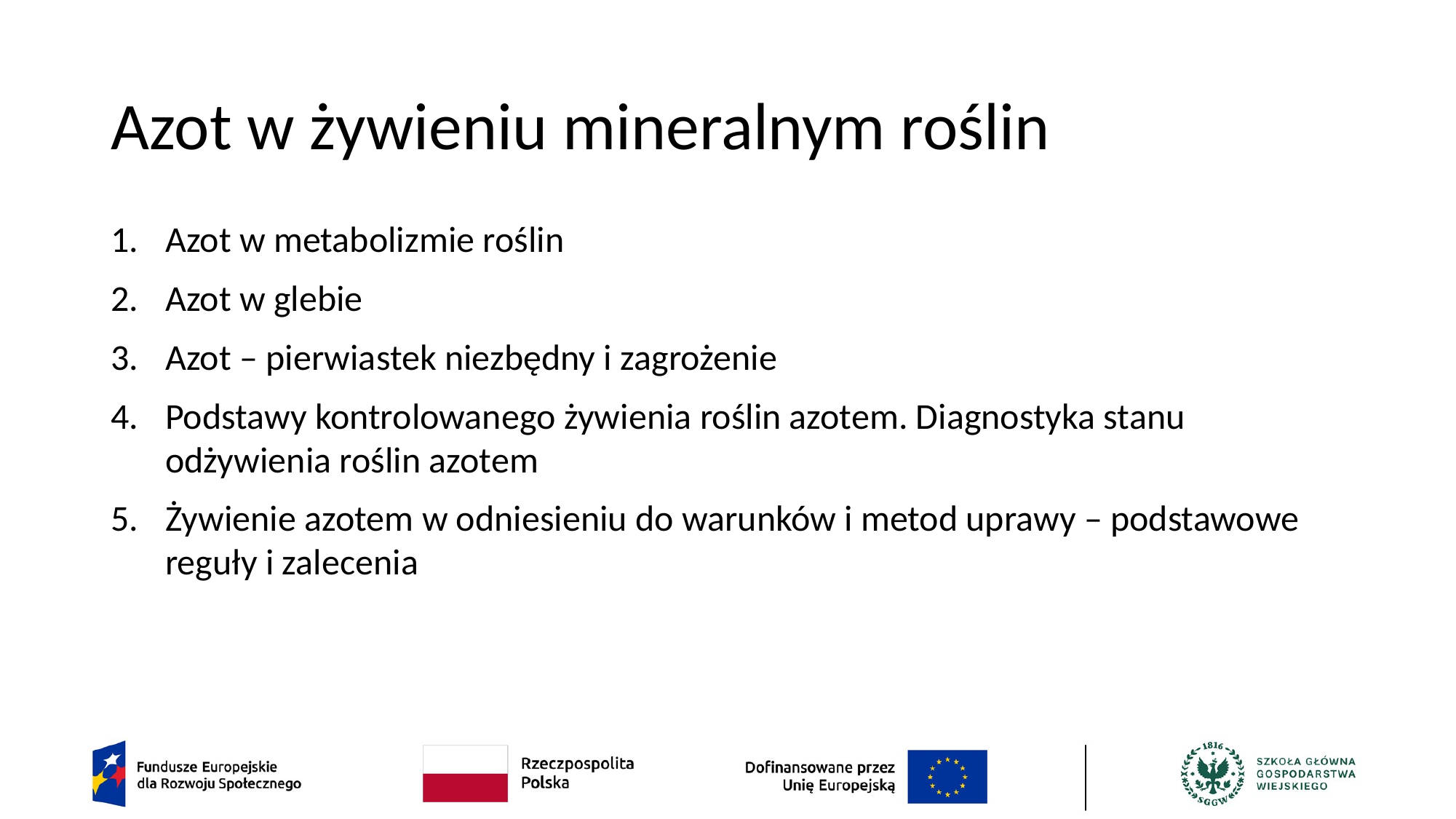

# Azot w żywieniu mineralnym roślin
Azot w metabolizmie roślin
Azot w glebie
Azot – pierwiastek niezbędny i zagrożenie
Podstawy kontrolowanego żywienia roślin azotem. Diagnostyka stanu odżywienia roślin azotem
Żywienie azotem w odniesieniu do warunków i metod uprawy – podstawowe reguły i zalecenia